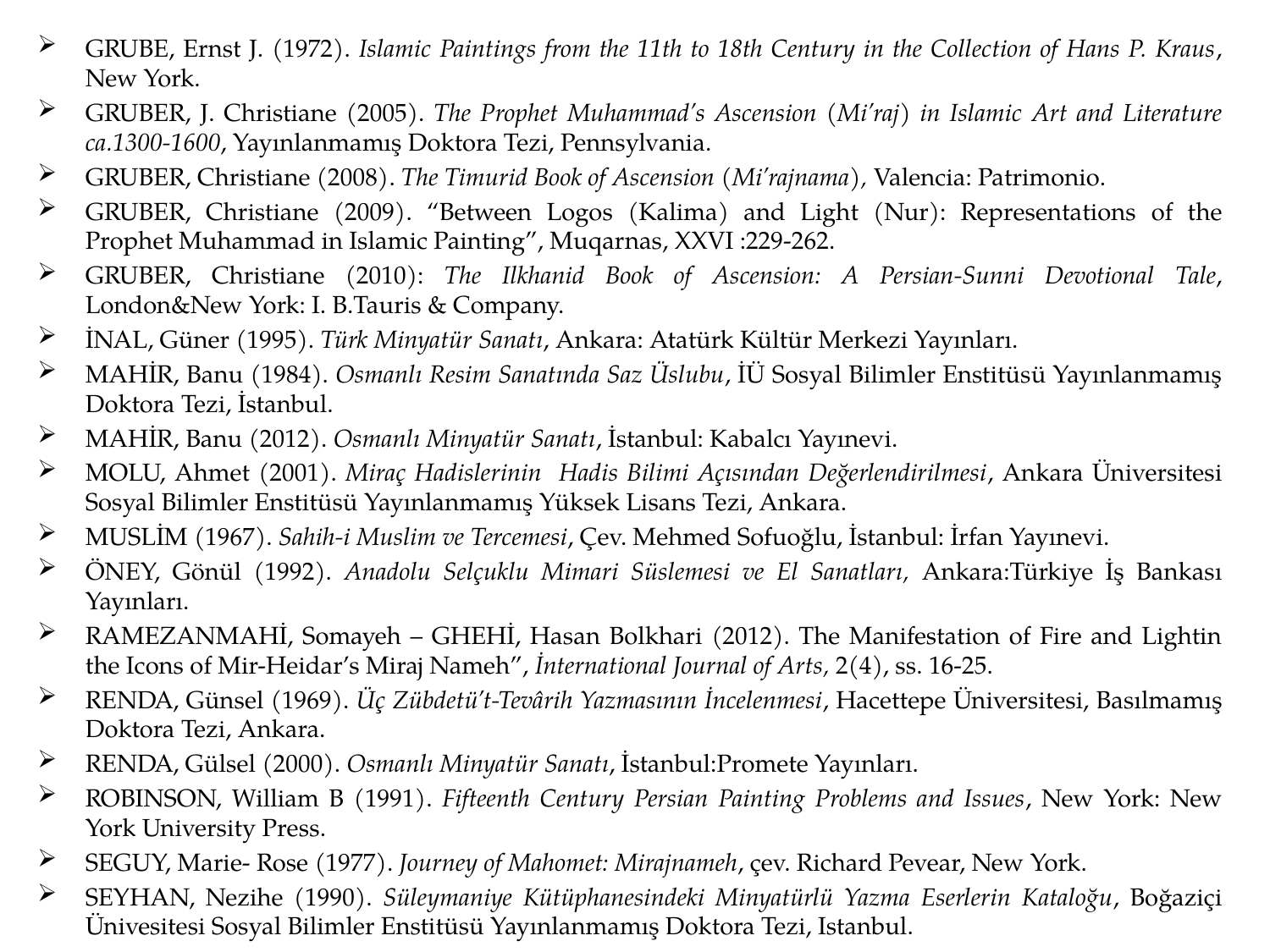

GRUBE, Ernst J. (1972). Islamic Paintings from the 11th to 18th Century in the Collection of Hans P. Kraus, New York.
GRUBER, J. Christiane (2005). The Prophet Muhammad’s Ascension (Mi’raj) in Islamic Art and Literature ca.1300-1600, Yayınlanmamış Doktora Tezi, Pennsylvania.
GRUBER, Christiane (2008). The Timurid Book of Ascension (Mi’rajnama), Valencia: Patrimonio.
GRUBER, Christiane (2009). “Between Logos (Kalima) and Light (Nur): Representations of the Prophet Muhammad in Islamic Painting”, Muqarnas, XXVI :229-262.
GRUBER, Christiane (2010): The Ilkhanid Book of Ascension: A Persian-Sunni Devotional Tale, London&New York: I. B.Tauris & Company.
İNAL, Güner (1995). Türk Minyatür Sanatı, Ankara: Atatürk Kültür Merkezi Yayınları.
MAHİR, Banu (1984). Osmanlı Resim Sanatında Saz Üslubu, İÜ Sosyal Bilimler Enstitüsü Yayınlanmamış Doktora Tezi, İstanbul.
MAHİR, Banu (2012). Osmanlı Minyatür Sanatı, İstanbul: Kabalcı Yayınevi.
MOLU, Ahmet (2001). Miraç Hadislerinin  Hadis Bilimi Açısından Değerlendirilmesi, Ankara Üniversitesi Sosyal Bilimler Enstitüsü Yayınlanmamış Yüksek Lisans Tezi, Ankara.
MUSLİM (1967). Sahih-i Muslim ve Tercemesi, Çev. Mehmed Sofuoğlu, İstanbul: İrfan Yayınevi.
ÖNEY, Gönül (1992). Anadolu Selçuklu Mimari Süslemesi ve El Sanatları, Ankara:Türkiye İş Bankası Yayınları.
RAMEZANMAHİ, Somayeh – GHEHİ, Hasan Bolkhari (2012). The Manifestation of Fire and Lightin the Icons of Mir-Heidar’s Miraj Nameh”, İnternational Journal of Arts, 2(4), ss. 16-25.
RENDA, Günsel (1969). Üç Zübdetü’t-Tevârih Yazmasının İncelenmesi, Hacettepe Üniversitesi, Basılmamış Doktora Tezi, Ankara.
RENDA, Gülsel (2000). Osmanlı Minyatür Sanatı, İstanbul:Promete Yayınları.
ROBINSON, William B (1991). Fifteenth Century Persian Painting Problems and Issues, New York: New York University Press.
SEGUY, Marie- Rose (1977). Journey of Mahomet: Mirajnameh, çev. Richard Pevear, New York.
SEYHAN, Nezihe (1990). Süleymaniye Kütüphanesindeki Minyatürlü Yazma Eserlerin Kataloğu, Boğaziçi Ünivesitesi Sosyal Bilimler Enstitüsü Yayınlanmamış Doktora Tezi, Istanbul.